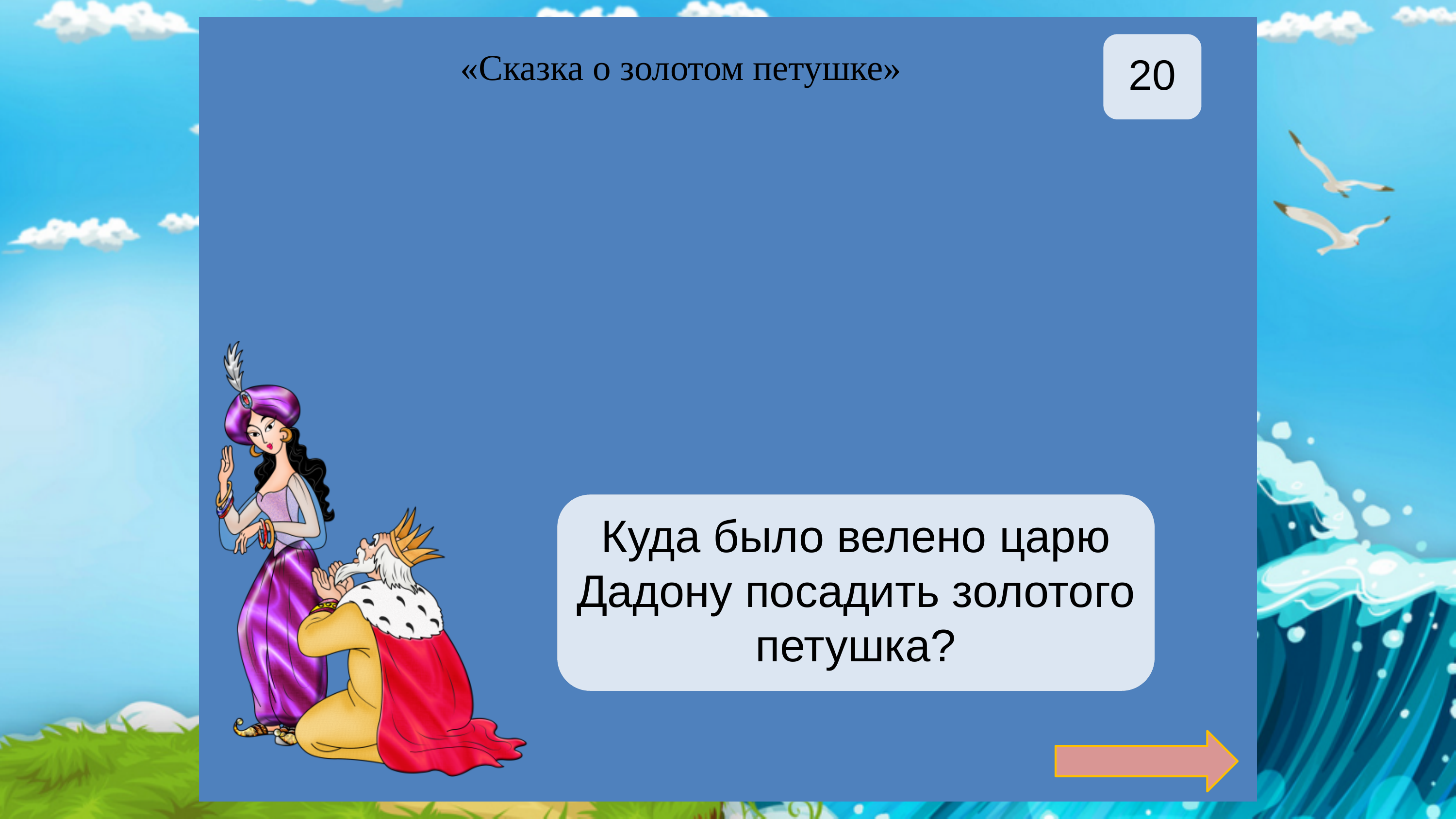

20
«Сказка о золотом петушке»

На спицу

Куда было велено царю Дадону посадить золотого петушка?